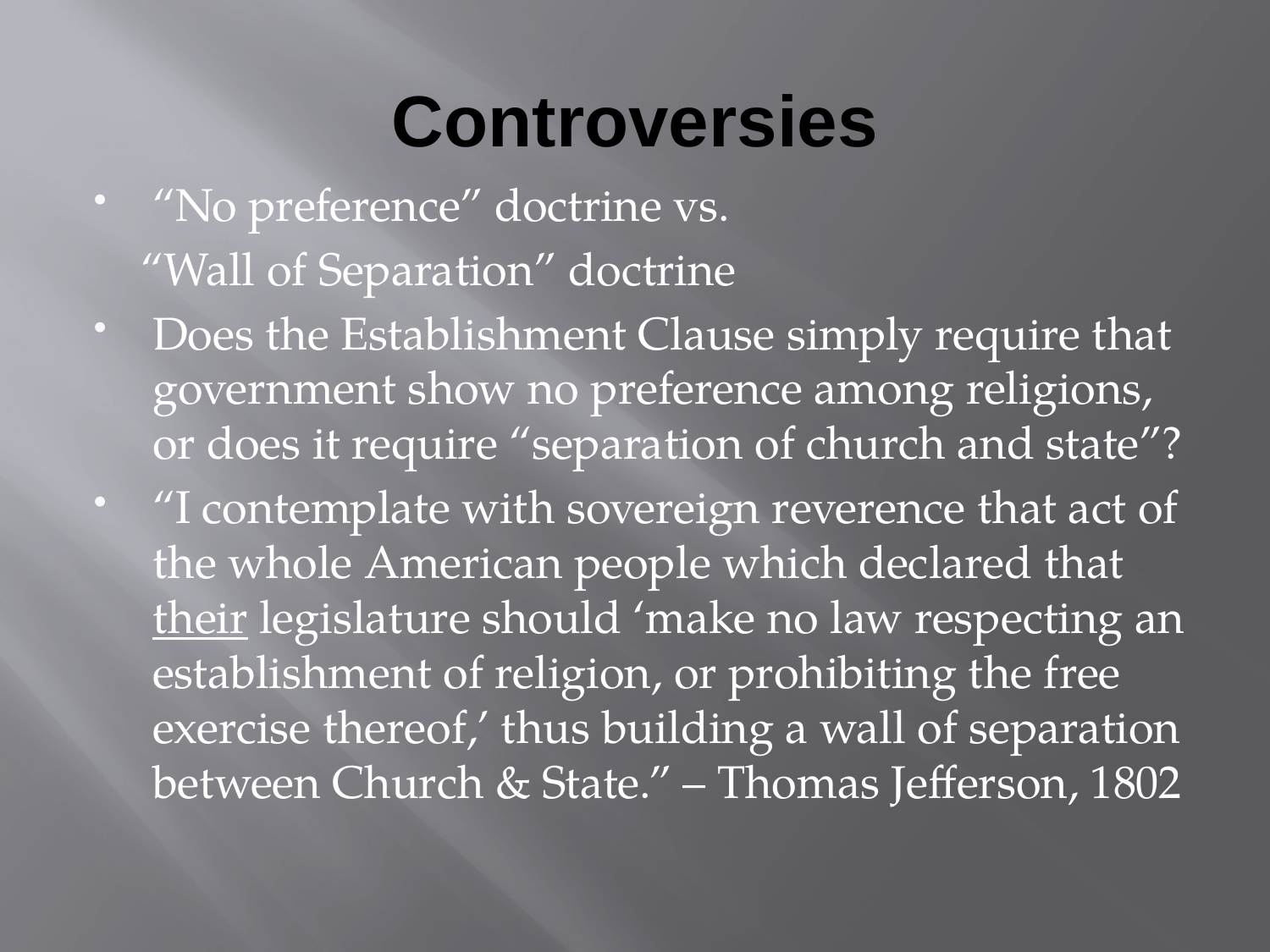

# Controversies
“No preference” doctrine vs.
    “Wall of Separation” doctrine
Does the Establishment Clause simply require that government show no preference among religions, or does it require “separation of church and state”?
“I contemplate with sovereign reverence that act of the whole American people which declared that their legislature should ‘make no law respecting an establishment of religion, or prohibiting the free exercise thereof,’ thus building a wall of separation between Church & State.” – Thomas Jefferson, 1802